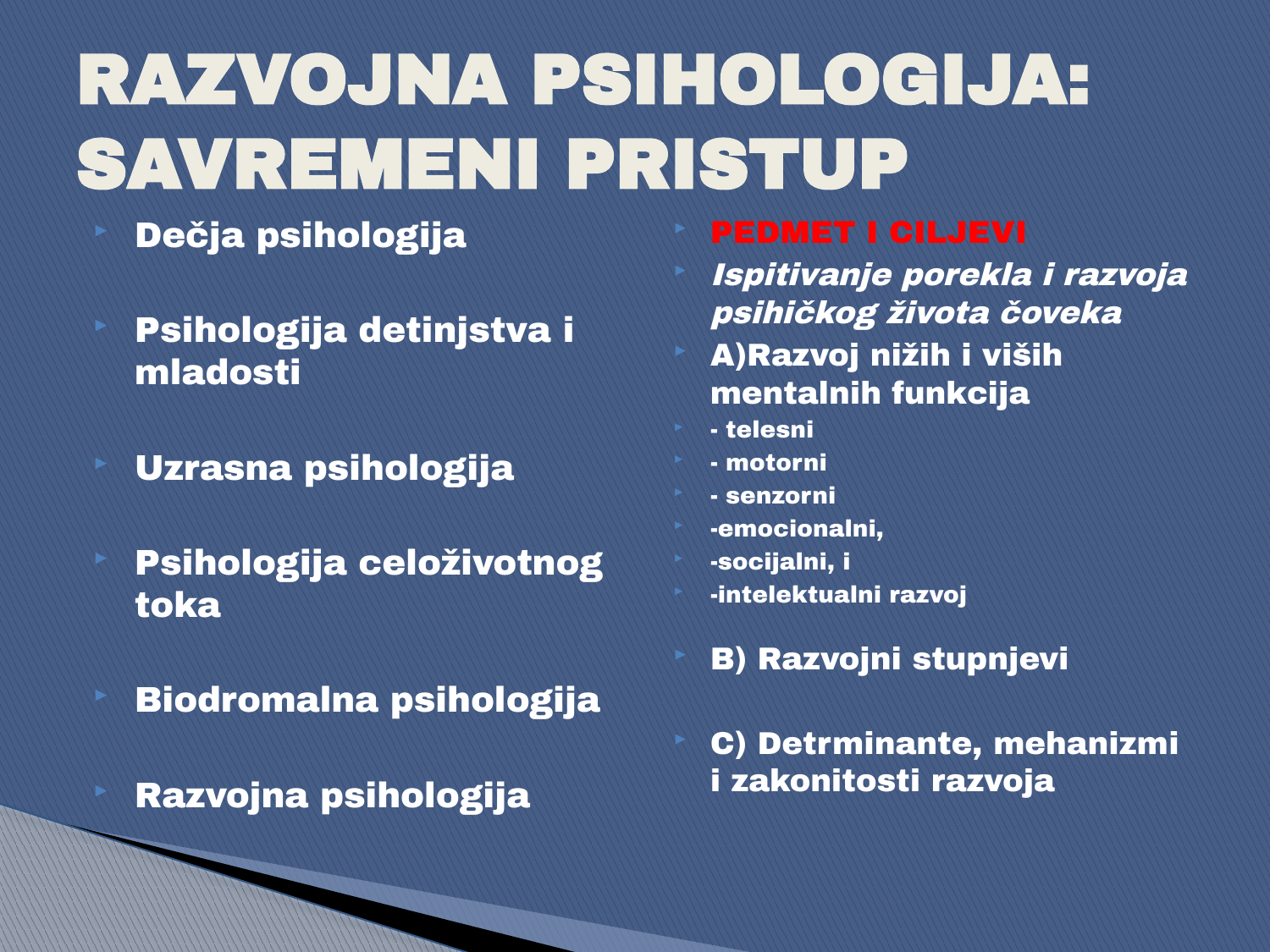

# RAZVOJNA PSIHOLOGIJA: SAVREMENI PRISTUP
Dečja psihologija

Psihologija detinjstva i mladosti

Uzrasna psihologija

Psihologija celoživotnog toka

Biodromalna psihologija

Razvojna psihologija

PEDMET I CILJEVI
Ispitivanje porekla i razvoja psihičkog života čoveka
A)Razvoj nižih i viših mentalnih funkcija
- telesni
- motorni
- senzorni
-emocionalni,
-socijalni, i
-intelektualni razvoj

B) Razvojni stupnjevi

C) Detrminante, mehanizmi i zakonitosti razvoja